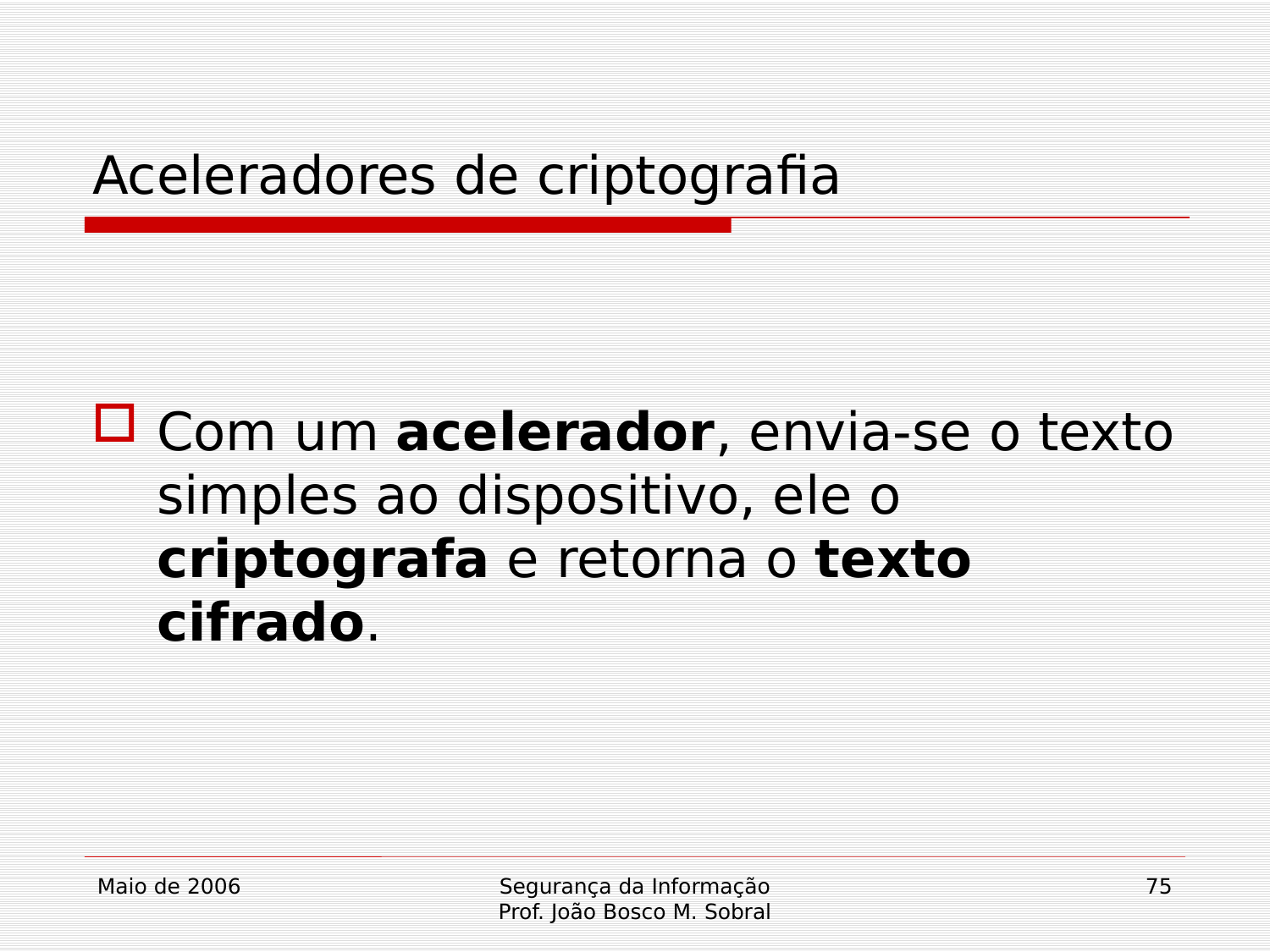

# Aceleradores de criptografia

Com um acelerador, envia-se o texto simples ao dispositivo, ele o
criptografa e retorna o texto cifrado.
Maio de 2006
Segurança da Informação
Prof. João Bosco M. Sobral
75